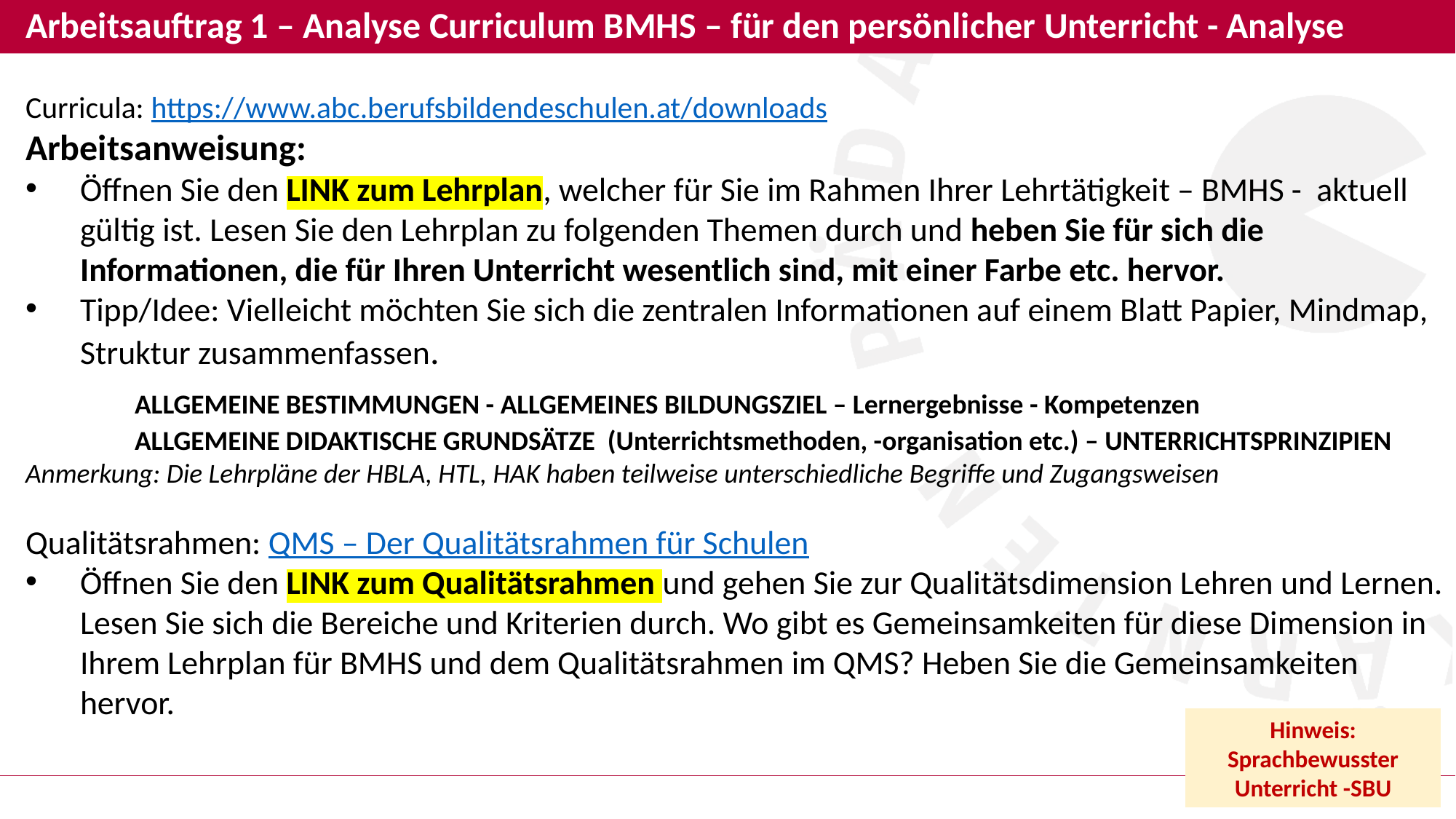

Arbeitsauftrag 1 – Analyse Curriculum BMHS – für den persönlicher Unterricht - Analyse

Curricula: https://www.abc.berufsbildendeschulen.at/downloads
Arbeitsanweisung:
Öffnen Sie den LINK zum Lehrplan, welcher für Sie im Rahmen Ihrer Lehrtätigkeit – BMHS -  aktuell gültig ist. Lesen Sie den Lehrplan zu folgenden Themen durch und heben Sie für sich die  Informationen, die für Ihren Unterricht wesentlich sind, mit einer Farbe etc. hervor.
Tipp/Idee: Vielleicht möchten Sie sich die zentralen Informationen auf einem Blatt Papier, Mindmap, Struktur zusammenfassen.
	ALLGEMEINE BESTIMMUNGEN - ALLGEMEINES BILDUNGSZIEL – Lernergebnisse - Kompetenzen
	ALLGEMEINE DIDAKTISCHE GRUNDSÄTZE  (Unterrichtsmethoden, -organisation etc.) – UNTERRICHTSPRINZIPIEN
Anmerkung: Die Lehrpläne der HBLA, HTL, HAK haben teilweise unterschiedliche Begriffe und Zugangsweisen

Qualitätsrahmen: QMS – Der Qualitätsrahmen für Schulen
Öffnen Sie den LINK zum Qualitätsrahmen und gehen Sie zur Qualitätsdimension Lehren und Lernen. Lesen Sie sich die Bereiche und Kriterien durch. Wo gibt es Gemeinsamkeiten für diese Dimension in Ihrem Lehrplan für BMHS und dem Qualitätsrahmen im QMS? Heben Sie die Gemeinsamkeiten hervor.

Hinweis:
Sprachbewusster
Unterricht -SBU